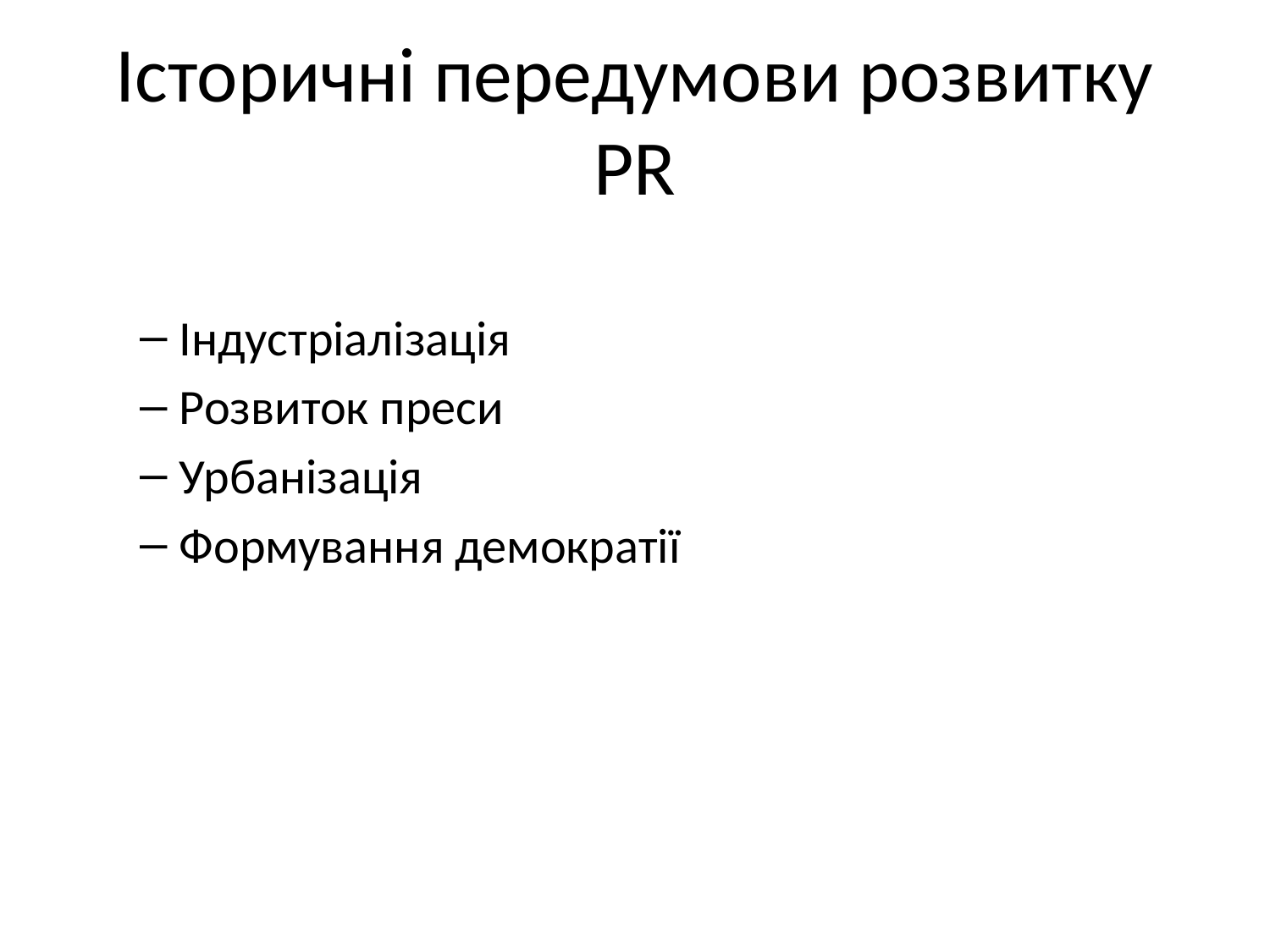

# Історичні передумови розвитку PR

Індустріалізація
Розвиток преси
Урбанізація
Формування демократії